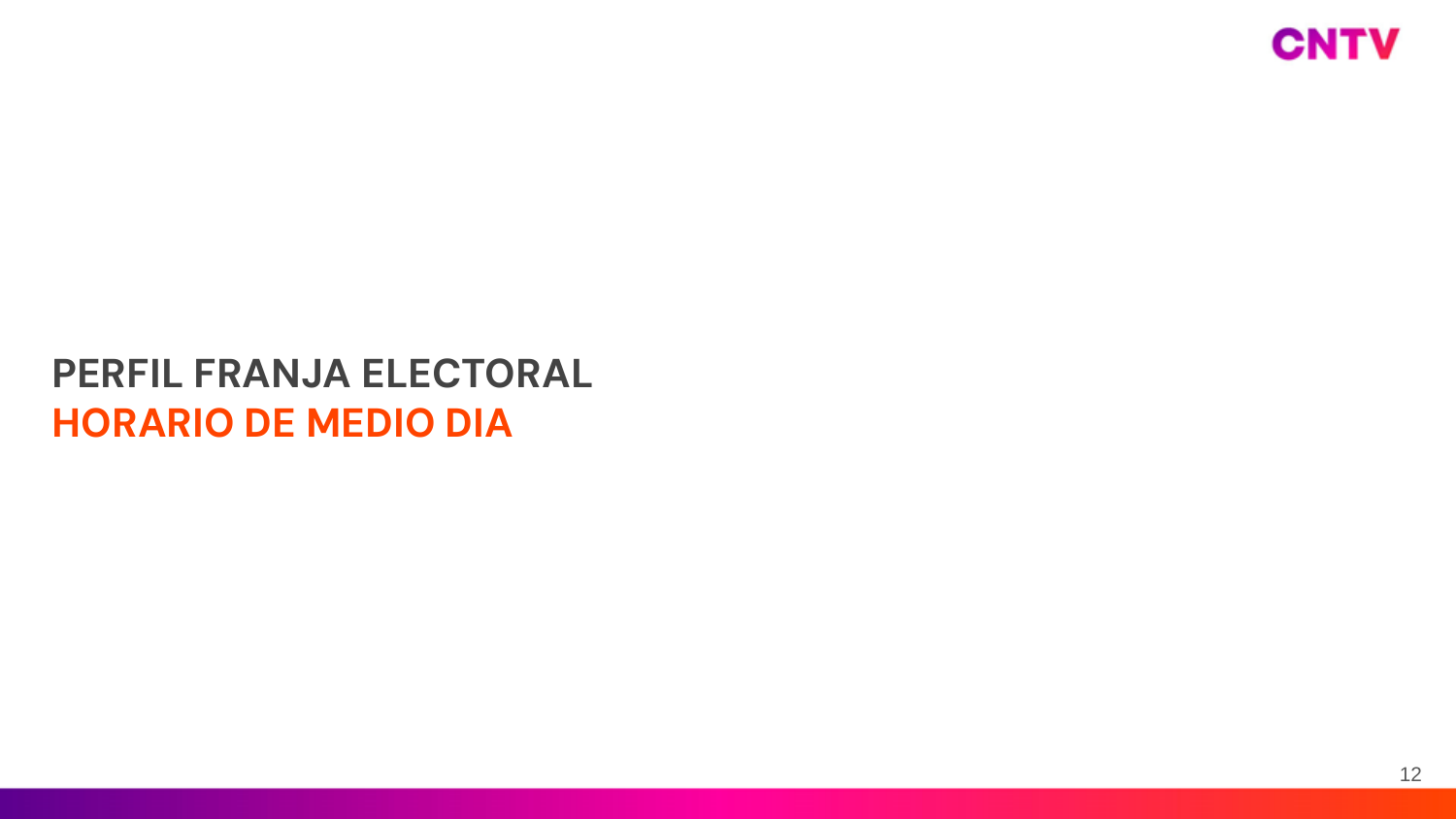

# PERFIL FRANJA ELECTORAL HORARIO DE MEDIO DIA
12